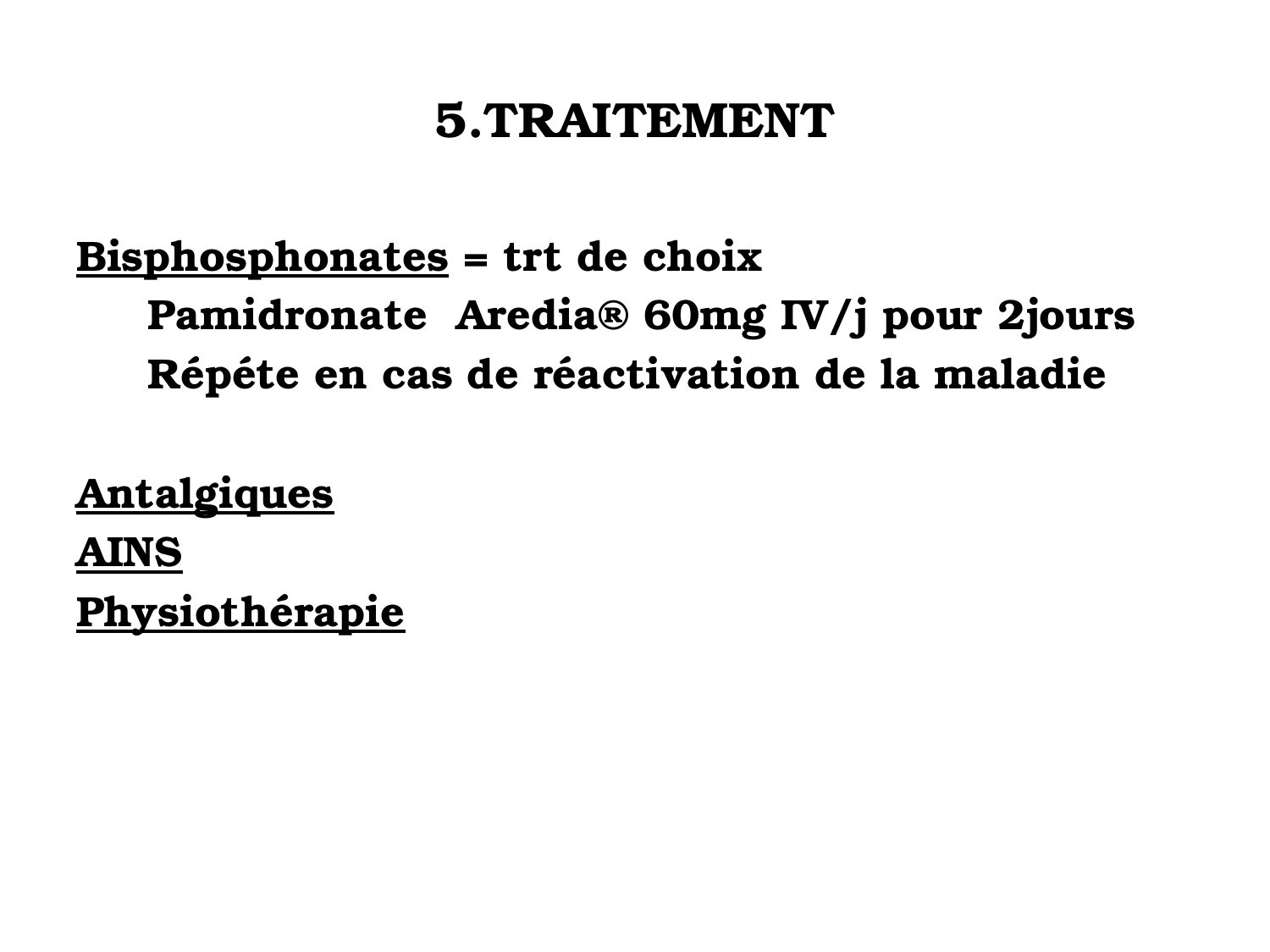

# 5.TRAITEMENT
Bisphosphonates = trt de choix
     Pamidronate  Aredia® 60mg IV/j pour 2jours
     Répéte en cas de réactivation de la maladie

Antalgiques
AINS
Physiothérapie